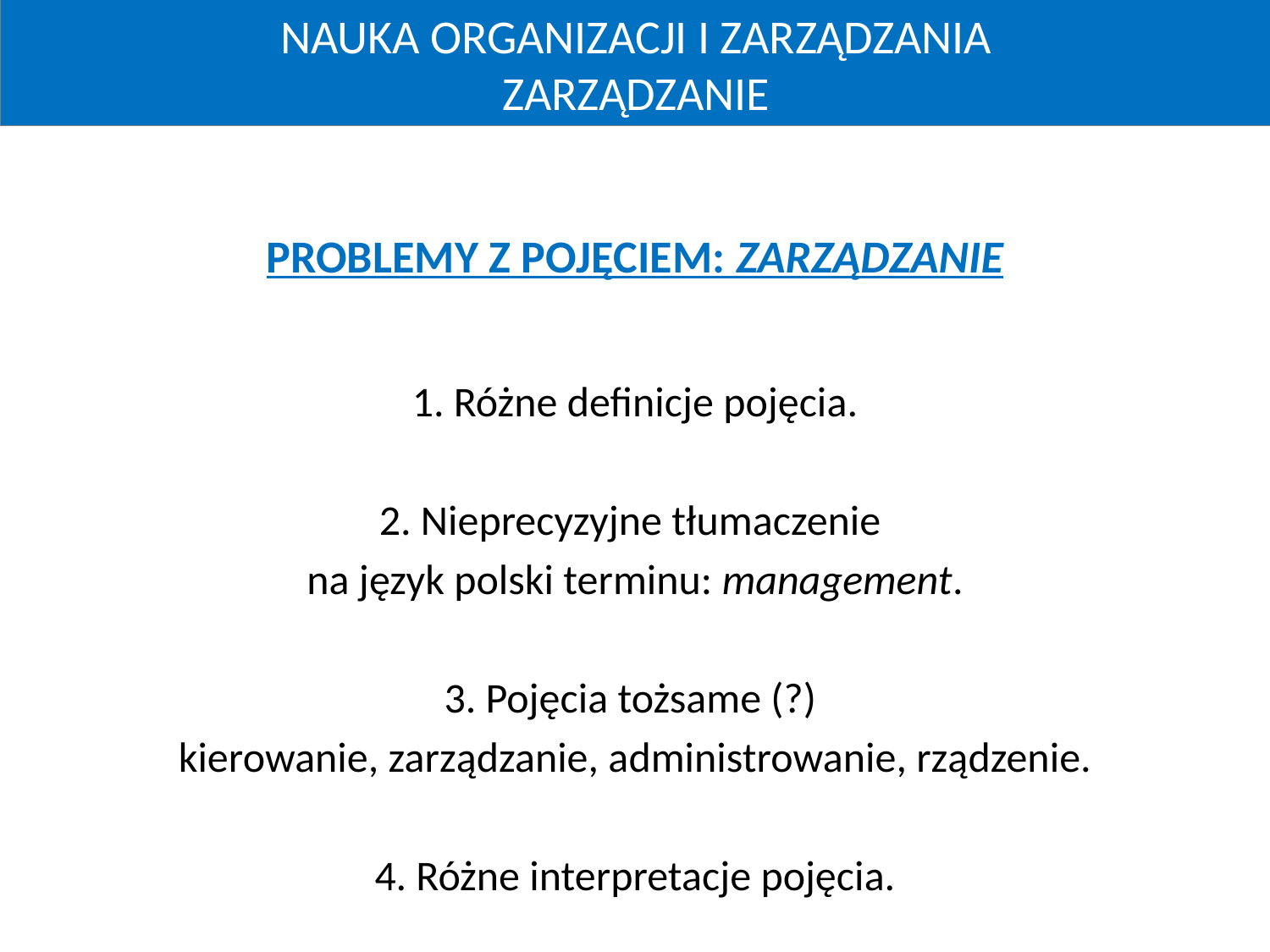

NAUKA ORGANIZACJI I ZARZĄDZANIA
ZARZĄDZANIE

PROBLEMY Z POJĘCIEM: ZARZĄDZANIE

1. Różne definicje pojęcia.

2. Nieprecyzyjne tłumaczenie
na język polski terminu: management.

3. Pojęcia tożsame (?)
kierowanie, zarządzanie, administrowanie, rządzenie.

4. Różne interpretacje pojęcia.